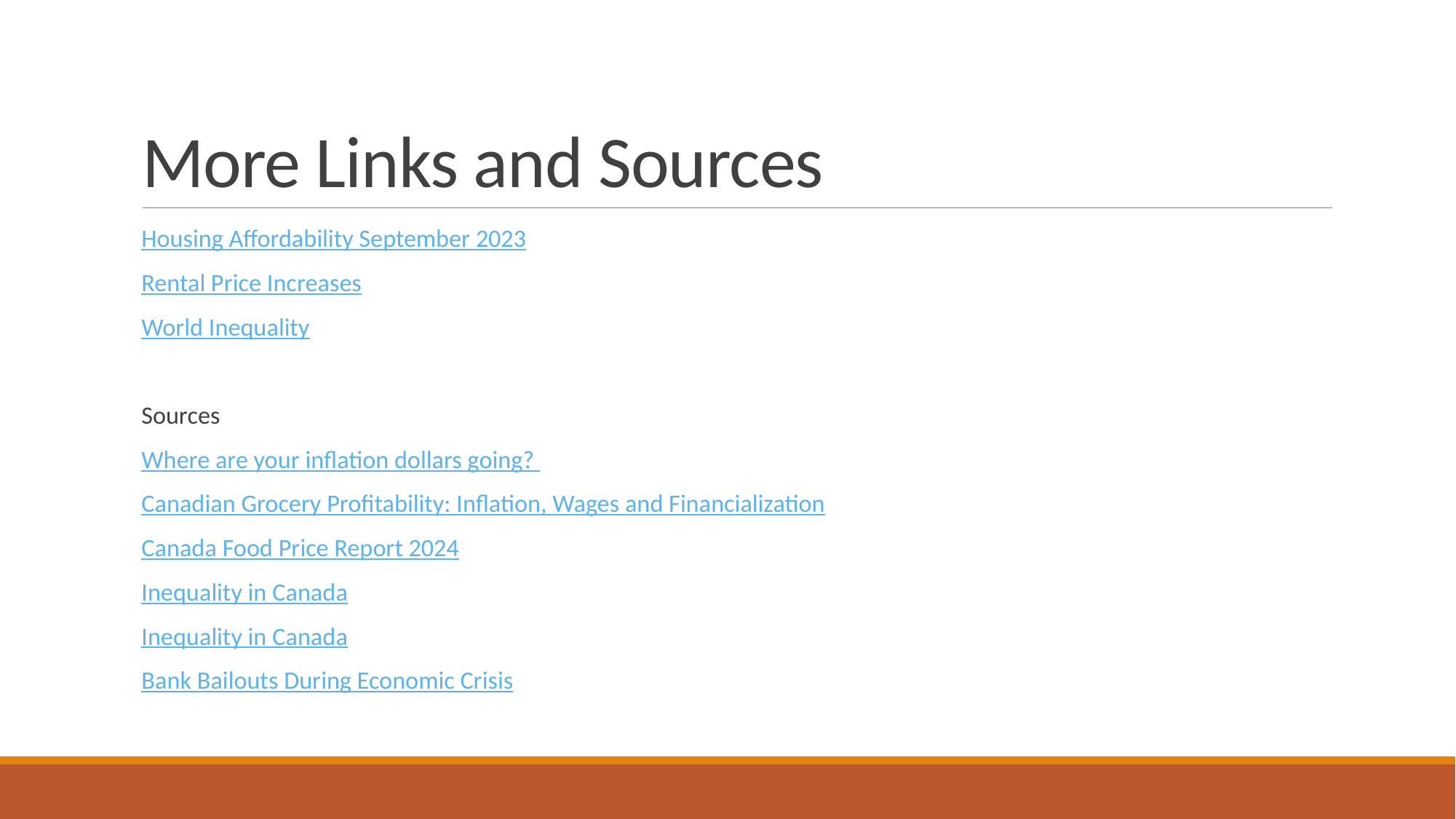

# More Links and Sources
Housing Affordability September 2023
Rental Price Increases
World Inequality

Sources
Where are your inflation dollars going?
Canadian Grocery Profitability: Inflation, Wages and Financialization
Canada Food Price Report 2024
Inequality in Canada
Inequality in Canada
Bank Bailouts During Economic Crisis